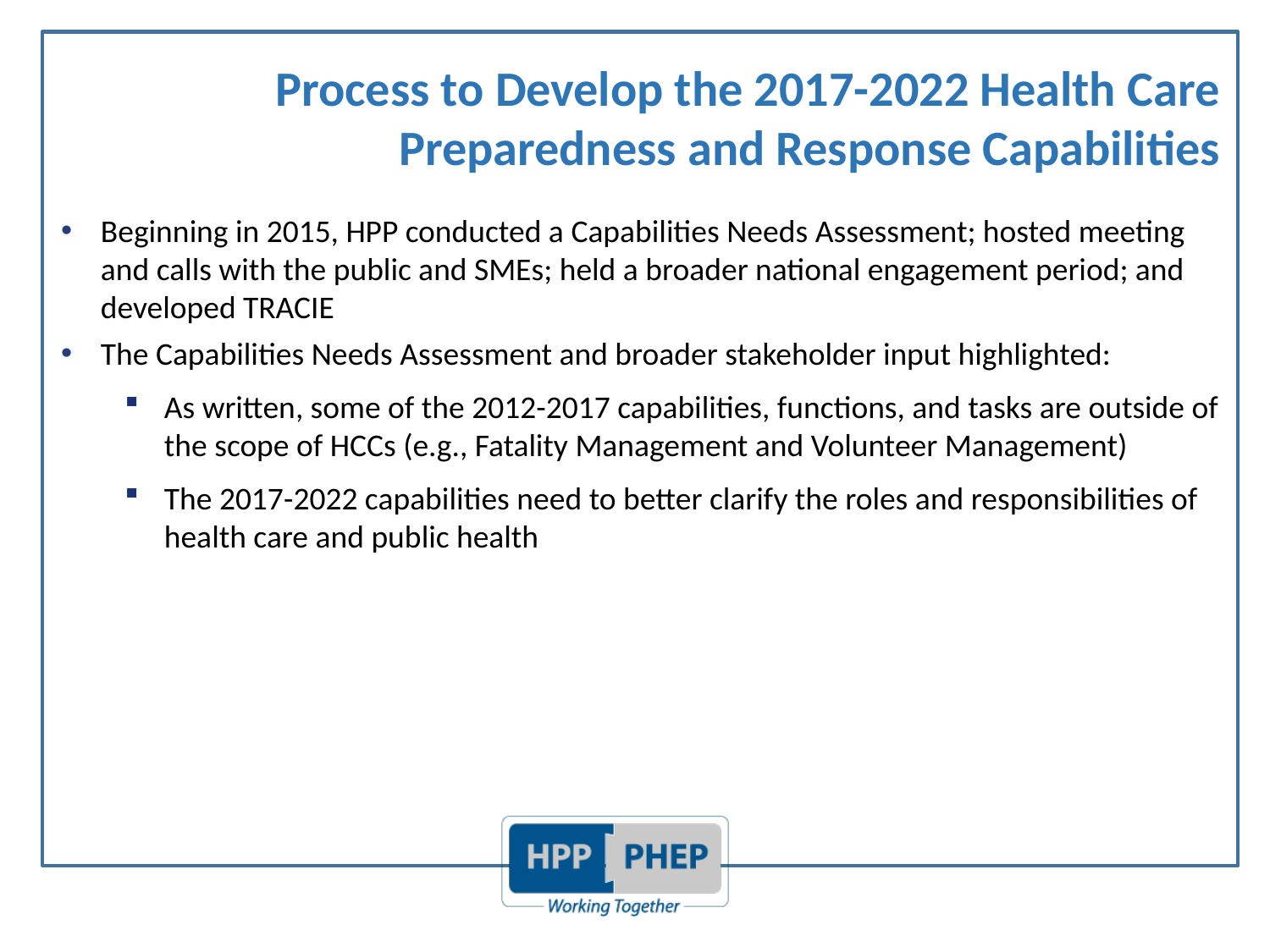

# Process to Develop the 2017-2022 Health Care Preparedness and Response Capabilities
Beginning in 2015, HPP conducted a Capabilities Needs Assessment; hosted meeting and calls with the public and SMEs; held a broader national engagement period; and developed TRACIE
The Capabilities Needs Assessment and broader stakeholder input highlighted:
As written, some of the 2012-2017 capabilities, functions, and tasks are outside of the scope of HCCs (e.g., Fatality Management and Volunteer Management)
The 2017-2022 capabilities need to better clarify the roles and responsibilities of health care and public health